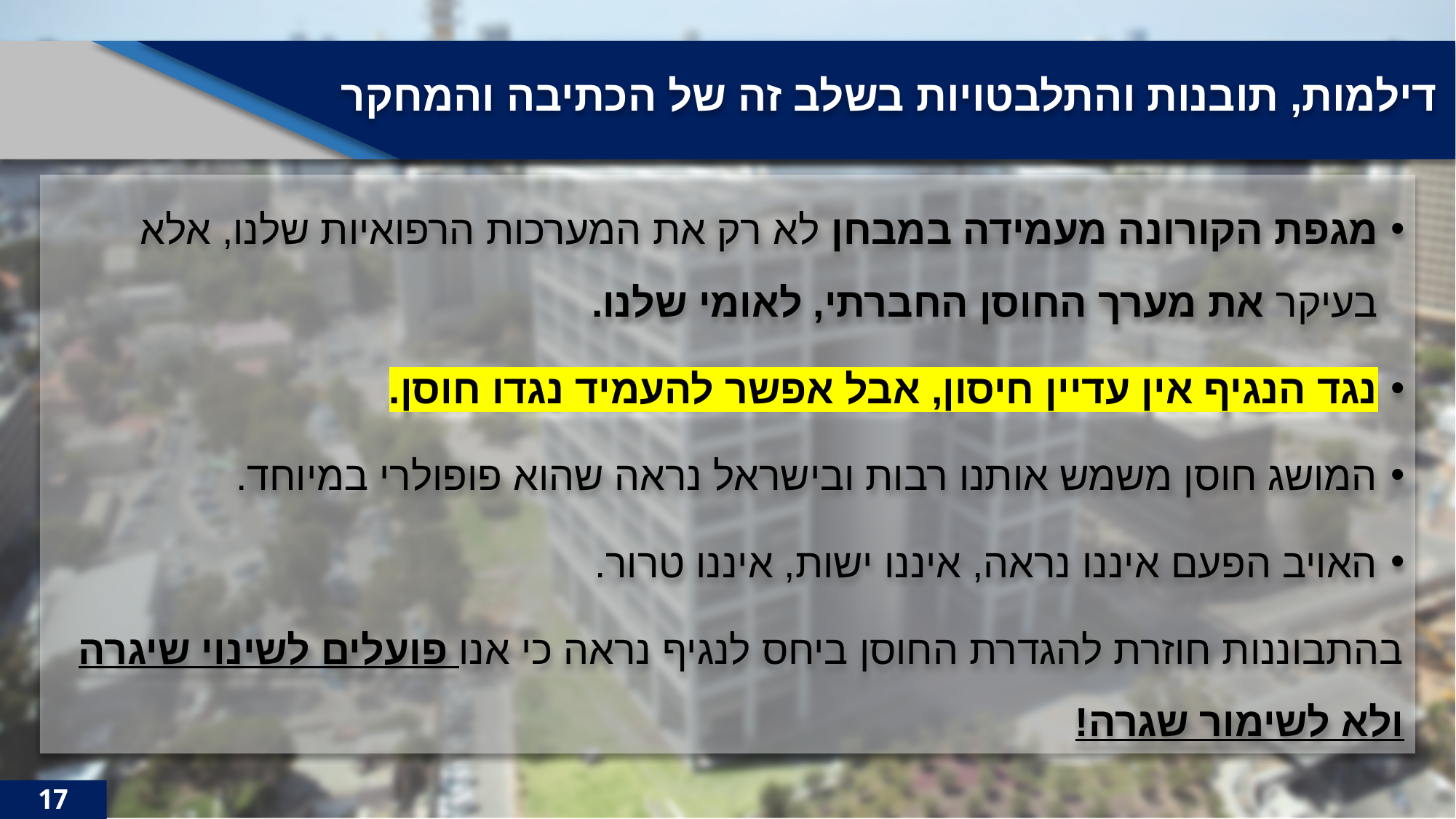

# דילמות, תובנות והתלבטויות בשלב זה של הכתיבה והמחקר
מגפת הקורונה מעמידה במבחן לא רק את המערכות הרפואיות שלנו, אלא בעיקר את מערך החוסן החברתי, לאומי שלנו.
נגד הנגיף אין עדיין חיסון, אבל אפשר להעמיד נגדו חוסן.
המושג חוסן משמש אותנו רבות ובישראל נראה שהוא פופולרי במיוחד.
האויב הפעם איננו נראה, איננו ישות, איננו טרור.
בהתבוננות חוזרת להגדרת החוסן ביחס לנגיף נראה כי אנו פועלים לשינוי שיגרה ולא לשימור שגרה!